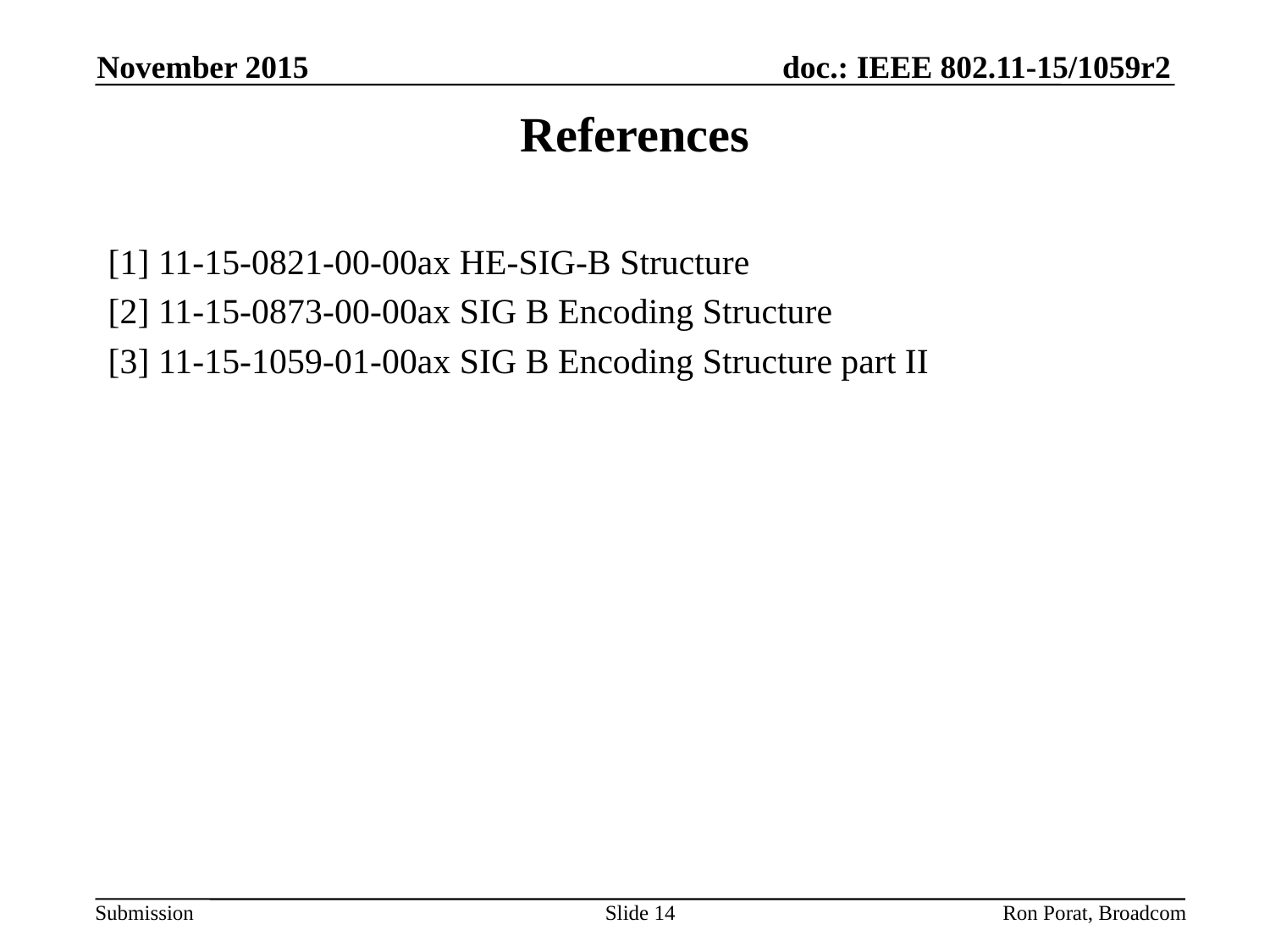

November 2015
# References
[1] 11-15-0821-00-00ax HE-SIG-B Structure
[2] 11-15-0873-00-00ax SIG B Encoding Structure
[3] 11-15-1059-01-00ax SIG B Encoding Structure part II
Slide 14
Ron Porat, Broadcom